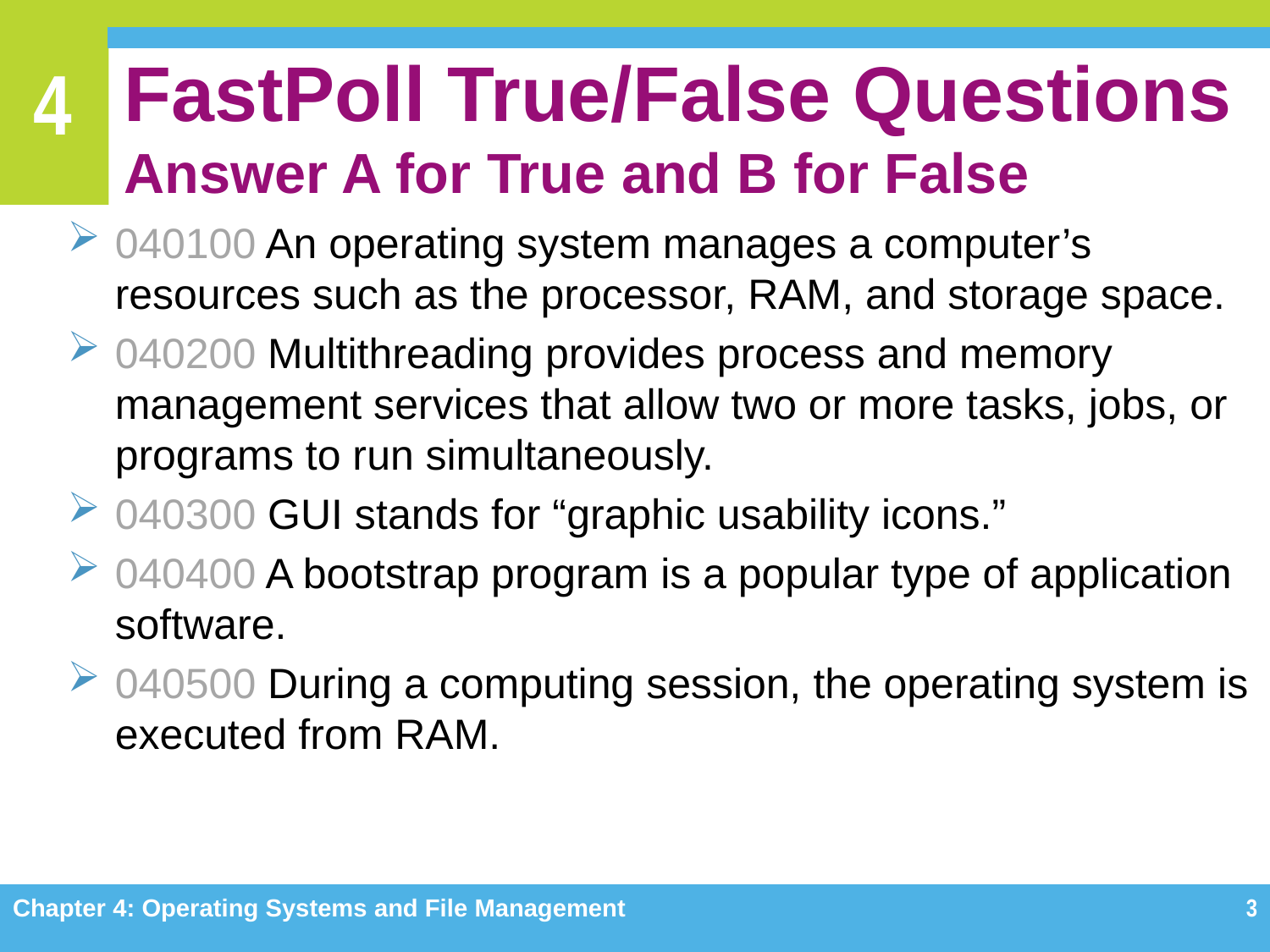

# FastPoll True/False Questions Answer A for True and B for False
040100 An operating system manages a computer’s resources such as the processor, RAM, and storage space.
040200 Multithreading provides process and memory management services that allow two or more tasks, jobs, or programs to run simultaneously.
040300 GUI stands for “graphic usability icons.”
040400 A bootstrap program is a popular type of application software.
040500 During a computing session, the operating system is executed from RAM.
Chapter 4: Operating Systems and File Management
3